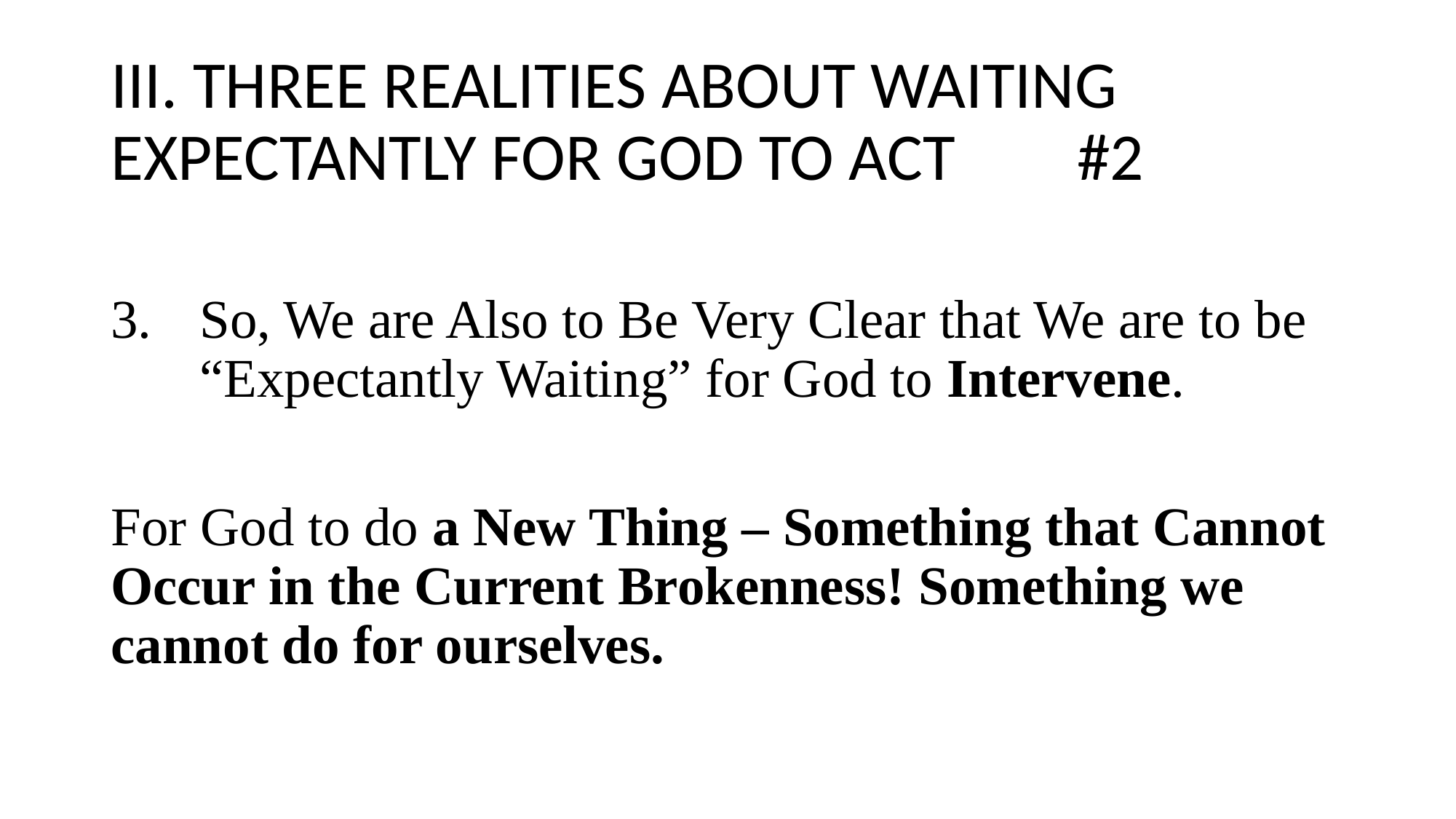

# III. THREE REALITIES ABOUT WAITING EXPECTANTLY FOR GOD TO ACT        #2

So, We are Also to Be Very Clear that We are to be “Expectantly Waiting” for God to Intervene.

For God to do a New Thing – Something that Cannot Occur in the Current Brokenness! Something we cannot do for ourselves.